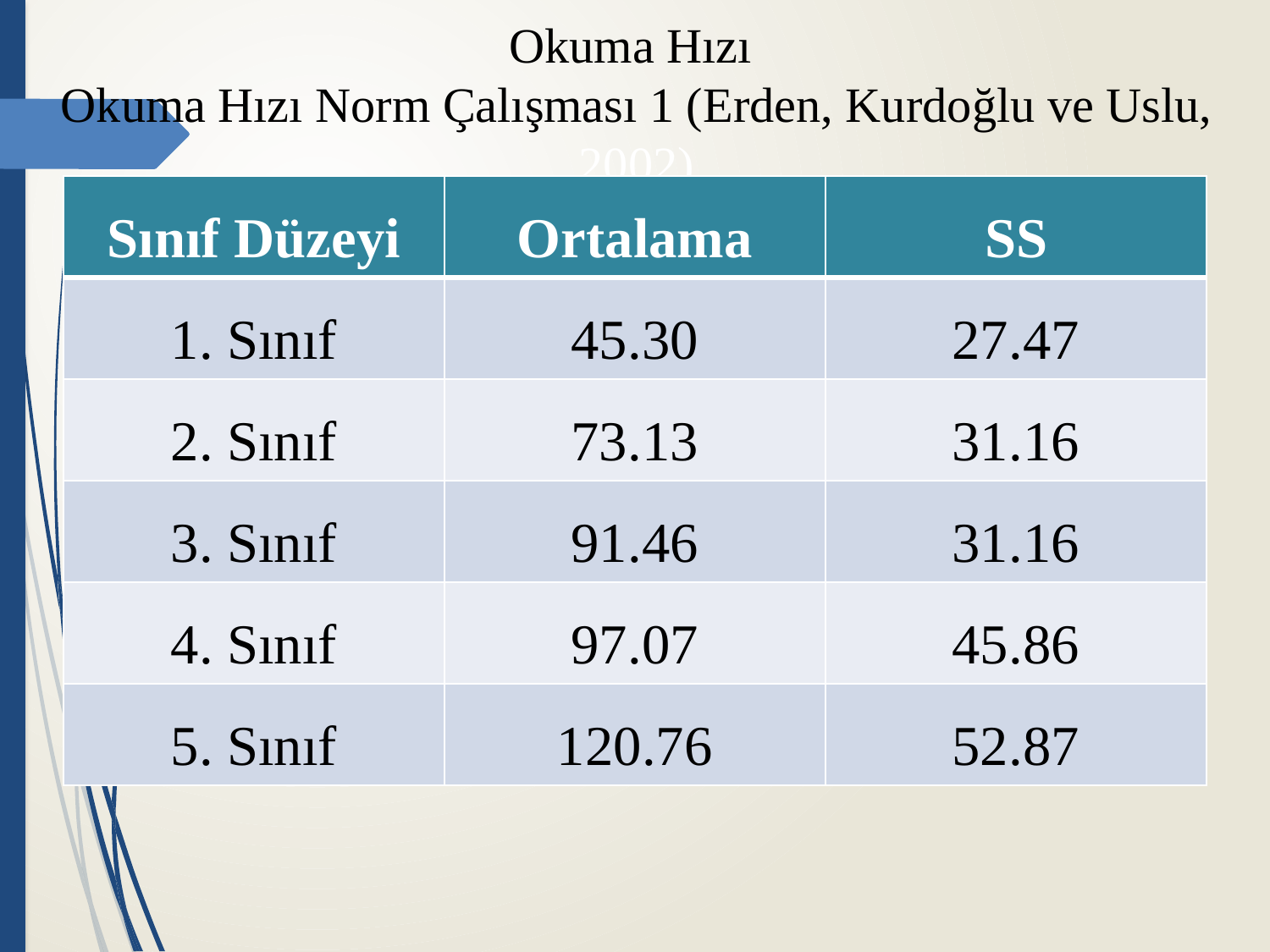

# Okuma Hızı Okuma Hızı Norm Çalışması 1 (Erden, Kurdoğlu ve Uslu, 2002)
| Sınıf Düzeyi | Ortalama | SS |
| --- | --- | --- |
| 1. Sınıf | 45.30 | 27.47 |
| 2. Sınıf | 73.13 | 31.16 |
| 3. Sınıf | 91.46 | 31.16 |
| 4. Sınıf | 97.07 | 45.86 |
| 5. Sınıf | 120.76 | 52.87 |